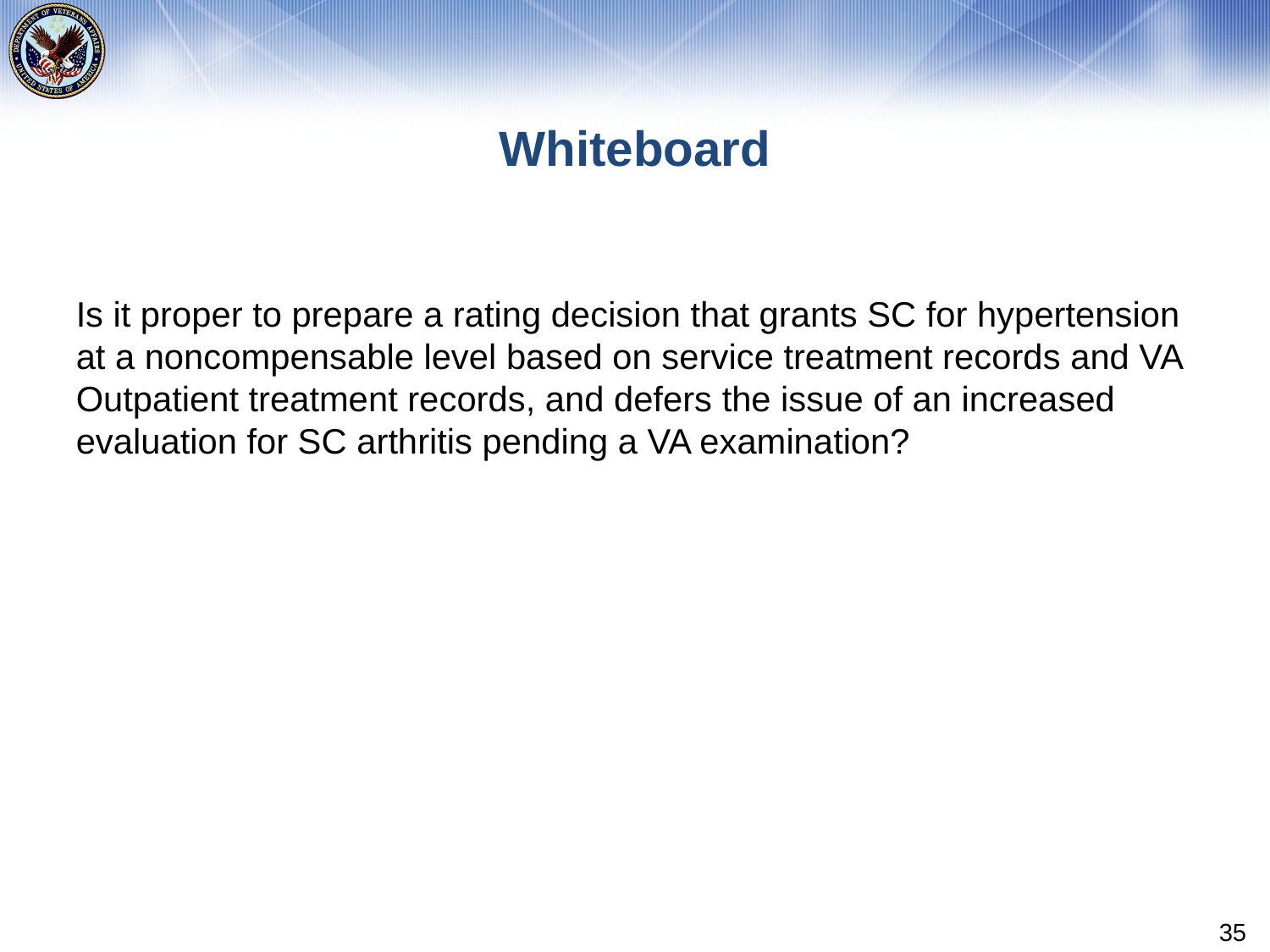

# Whiteboard
Is it proper to prepare a rating decision that grants SC for hypertension at a noncompensable level based on service treatment records and VA Outpatient treatment records, and defers the issue of an increased evaluation for SC arthritis pending a VA examination?
35